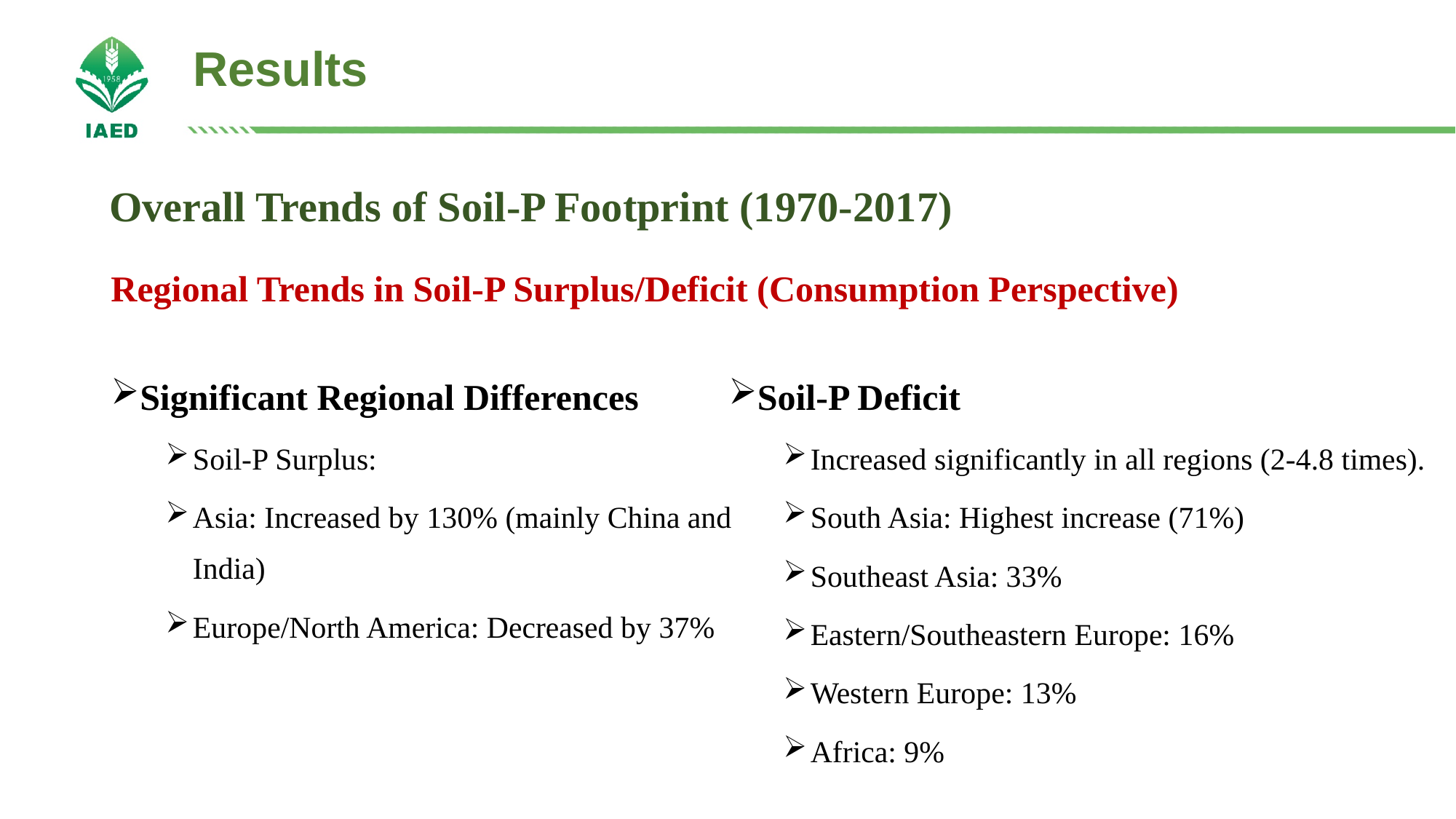

# Results
Overall Trends of Soil-P Footprint (1970-2017)

Regional Trends in Soil-P Surplus/Deficit (Consumption Perspective)
Significant Regional Differences
Soil-P Surplus:
Asia: Increased by 130% (mainly China and India)
Europe/North America: Decreased by 37%
Soil-P Deficit
Increased significantly in all regions (2-4.8 times).
South Asia: Highest increase (71%)
Southeast Asia: 33%
Eastern/Southeastern Europe: 16%
Western Europe: 13%
Africa: 9%